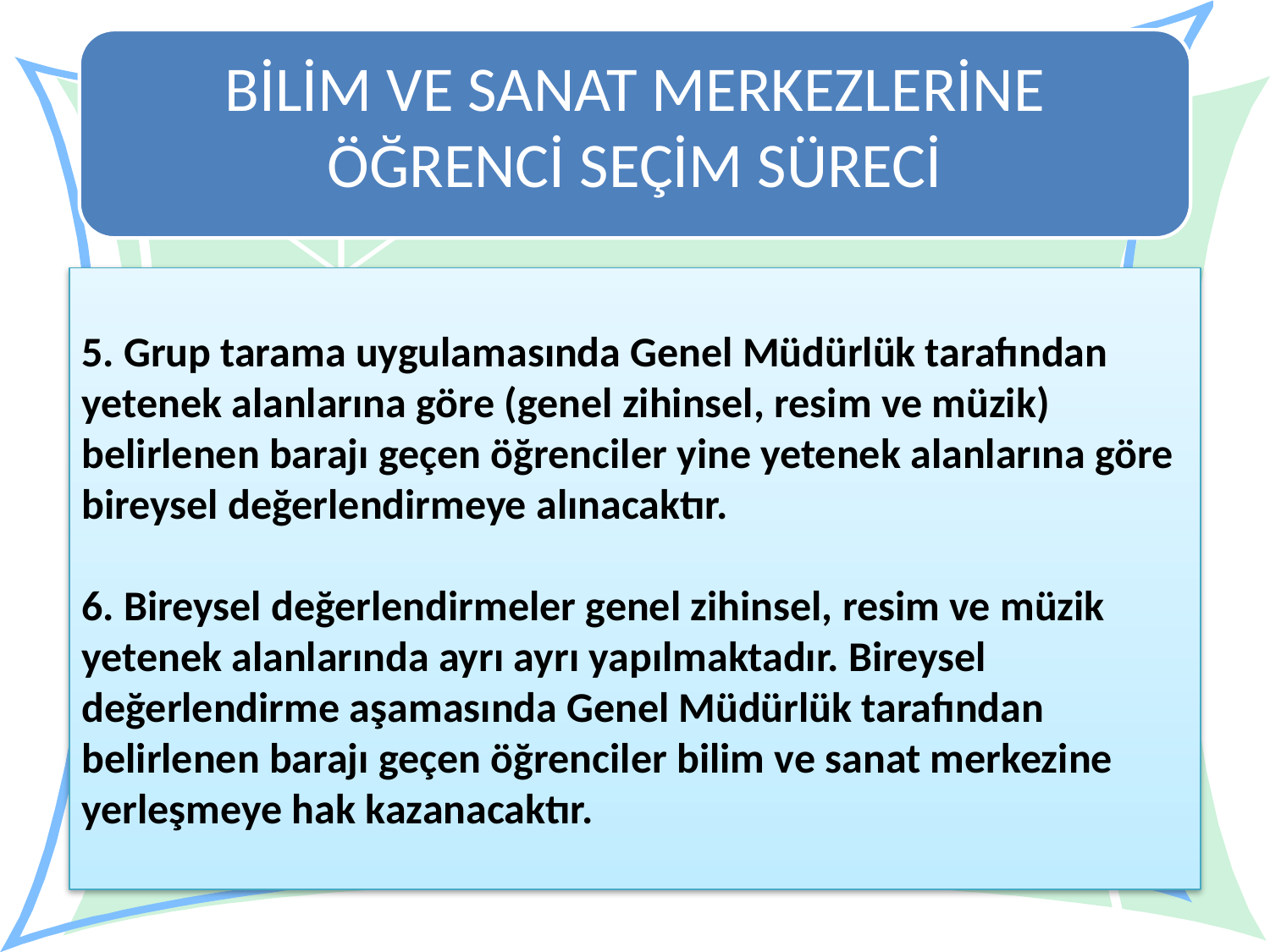

BİLİM VE SANAT MERKEZLERİNE ÖĞRENCİ SEÇİM SÜRECİ

5. Grup tarama uygulamasında Genel Müdürlük tarafından yetenek alanlarına göre (genel zihinsel, resim ve müzik) belirlenen barajı geçen öğrenciler yine yetenek alanlarına göre bireysel değerlendirmeye alınacaktır.

6. Bireysel değerlendirmeler genel zihinsel, resim ve müzik yetenek alanlarında ayrı ayrı yapılmaktadır. Bireysel değerlendirme aşamasında Genel Müdürlük tarafından belirlenen barajı geçen öğrenciler bilim ve sanat merkezine yerleşmeye hak kazanacaktır.